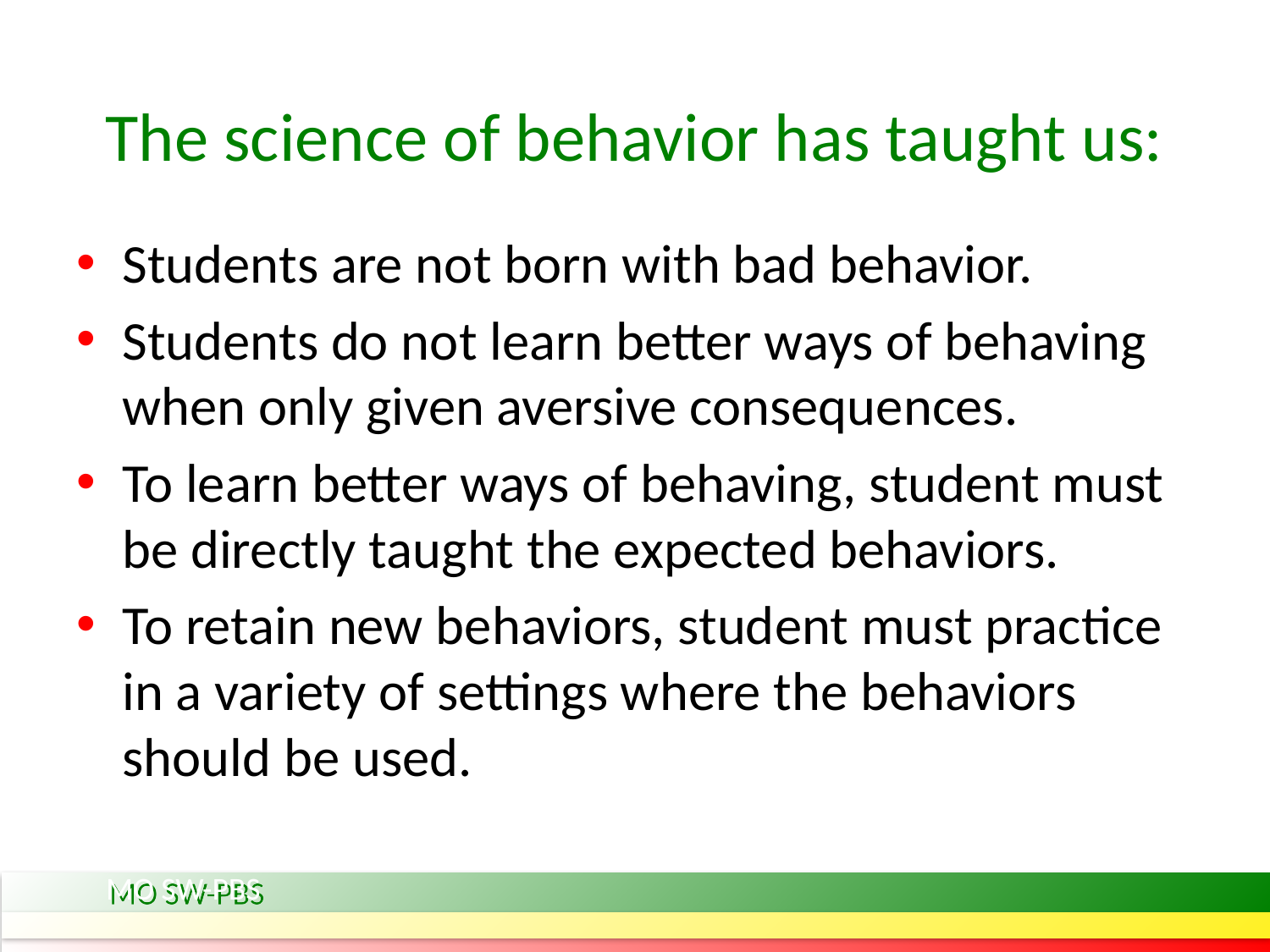

# The science of behavior has taught us:
Students are not born with bad behavior.
Students do not learn better ways of behaving when only given aversive consequences.
To learn better ways of behaving, student must be directly taught the expected behaviors.
To retain new behaviors, student must practice in a variety of settings where the behaviors should be used.
MO SW-PBS